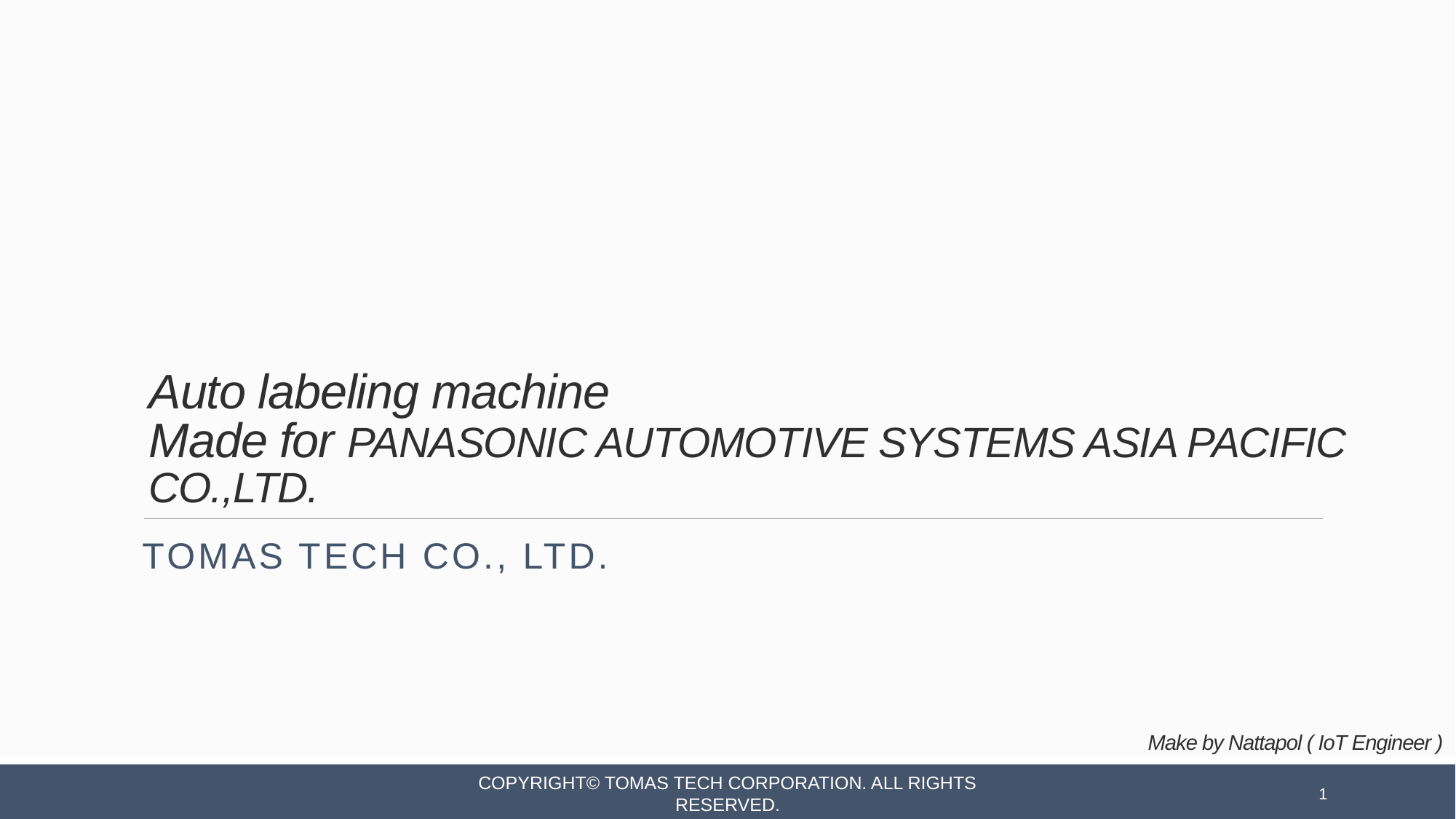

# Auto labeling machine Made for PANASONIC AUTOMOTIVE SYSTEMS ASIA PACIFIC CO.,LTD.
TOMAS TECH Co., Ltd.
Make by Nattapol ( IoT Engineer )
Copyright© TOMAS TECH CORPORATION. All rights reserved.
1